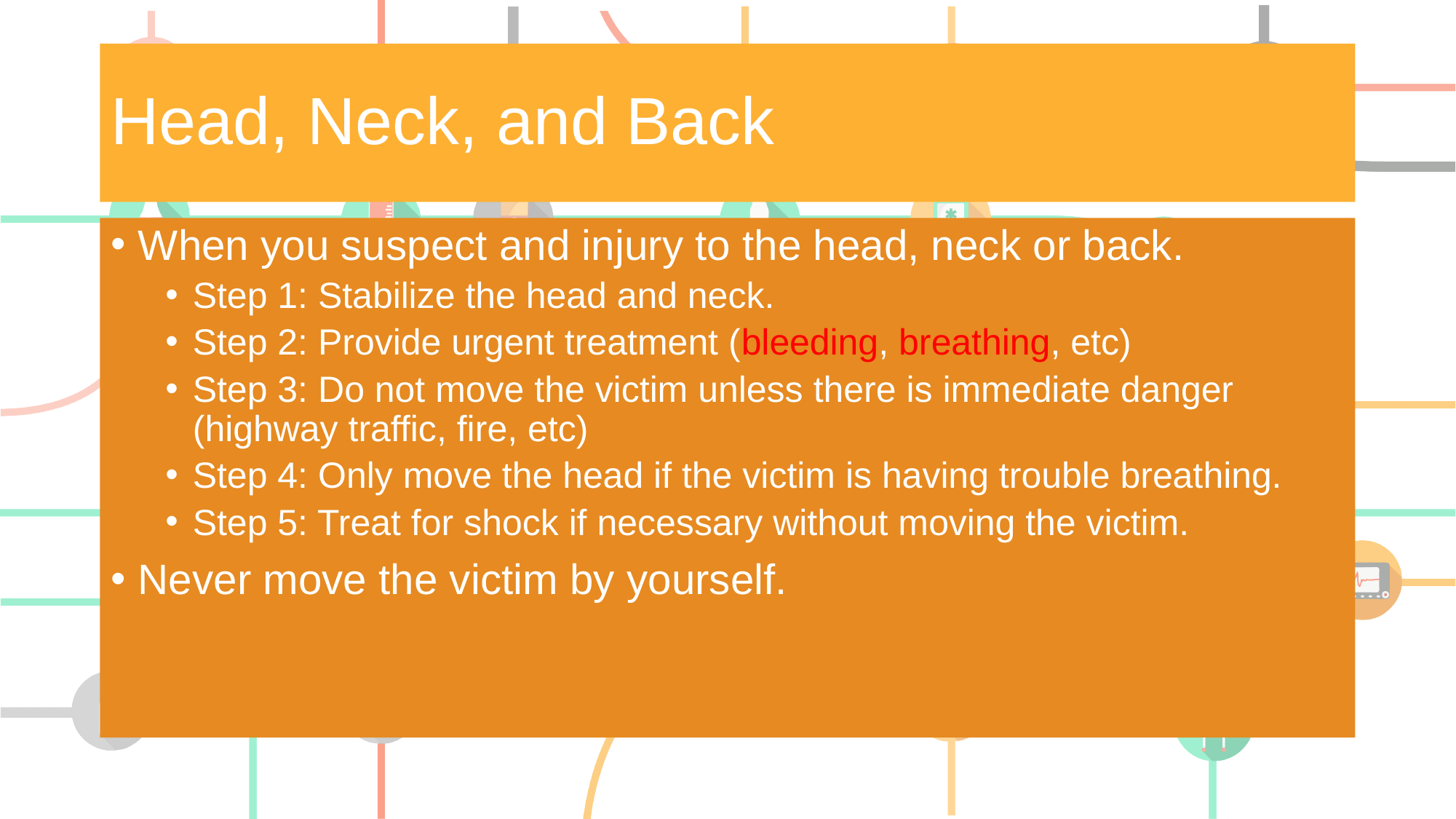

# Head, Neck, and Back
When you suspect and injury to the head, neck or back.
Step 1: Stabilize the head and neck.
Step 2: Provide urgent treatment (bleeding, breathing, etc)
Step 3: Do not move the victim unless there is immediate danger (highway traffic, fire, etc)
Step 4: Only move the head if the victim is having trouble breathing.
Step 5: Treat for shock if necessary without moving the victim.
Never move the victim by yourself.